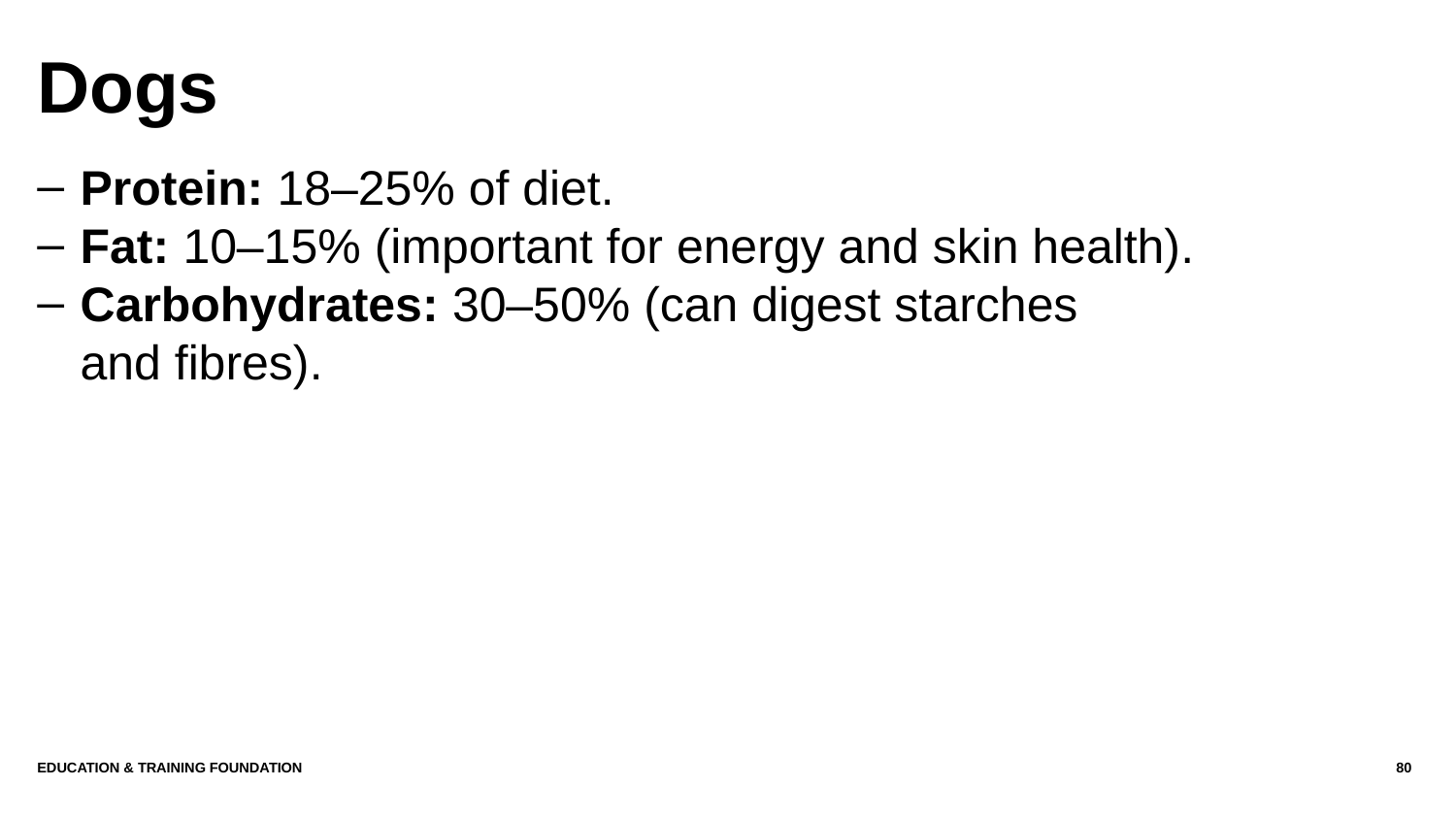

# Dogs
Protein: 18–25% of diet.
Fat: 10–15% (important for energy and skin health).
Carbohydrates: 30–50% (can digest starches
and fibres).
Education & Training Foundation
80